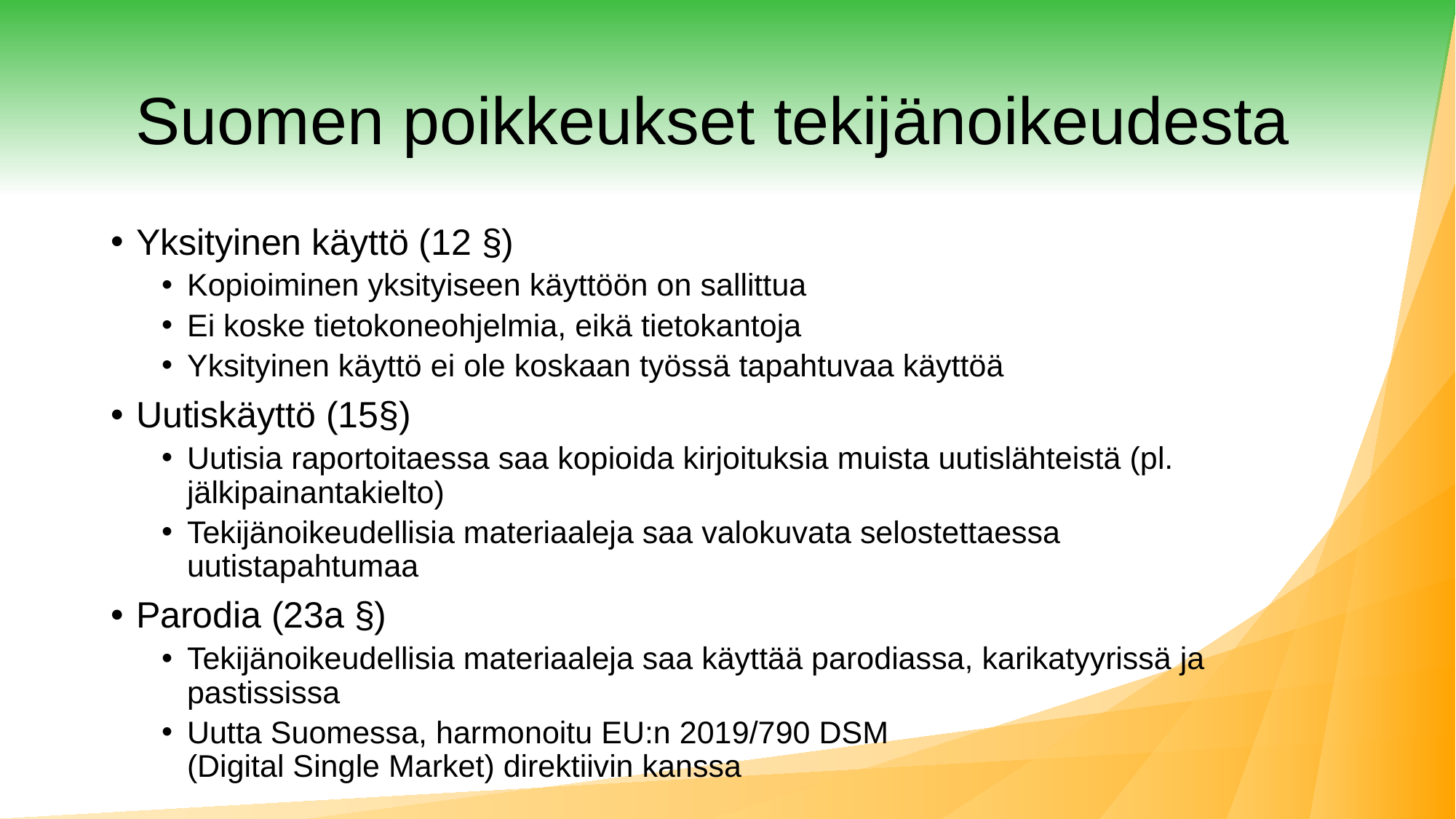

# Suomen poikkeukset tekijänoikeudesta
Yksityinen käyttö (12 §)
Kopioiminen yksityiseen käyttöön on sallittua
Ei koske tietokoneohjelmia, eikä tietokantoja
Yksityinen käyttö ei ole koskaan työssä tapahtuvaa käyttöä
Uutiskäyttö (15§)
Uutisia raportoitaessa saa kopioida kirjoituksia muista uutislähteistä (pl. jälkipainantakielto)
Tekijänoikeudellisia materiaaleja saa valokuvata selostettaessa uutistapahtumaa
Parodia (23a §)
Tekijänoikeudellisia materiaaleja saa käyttää parodiassa, karikatyyrissä ja pastississa
Uutta Suomessa, harmonoitu EU:n 2019/790 DSM
(Digital Single Market) direktiivin kanssa